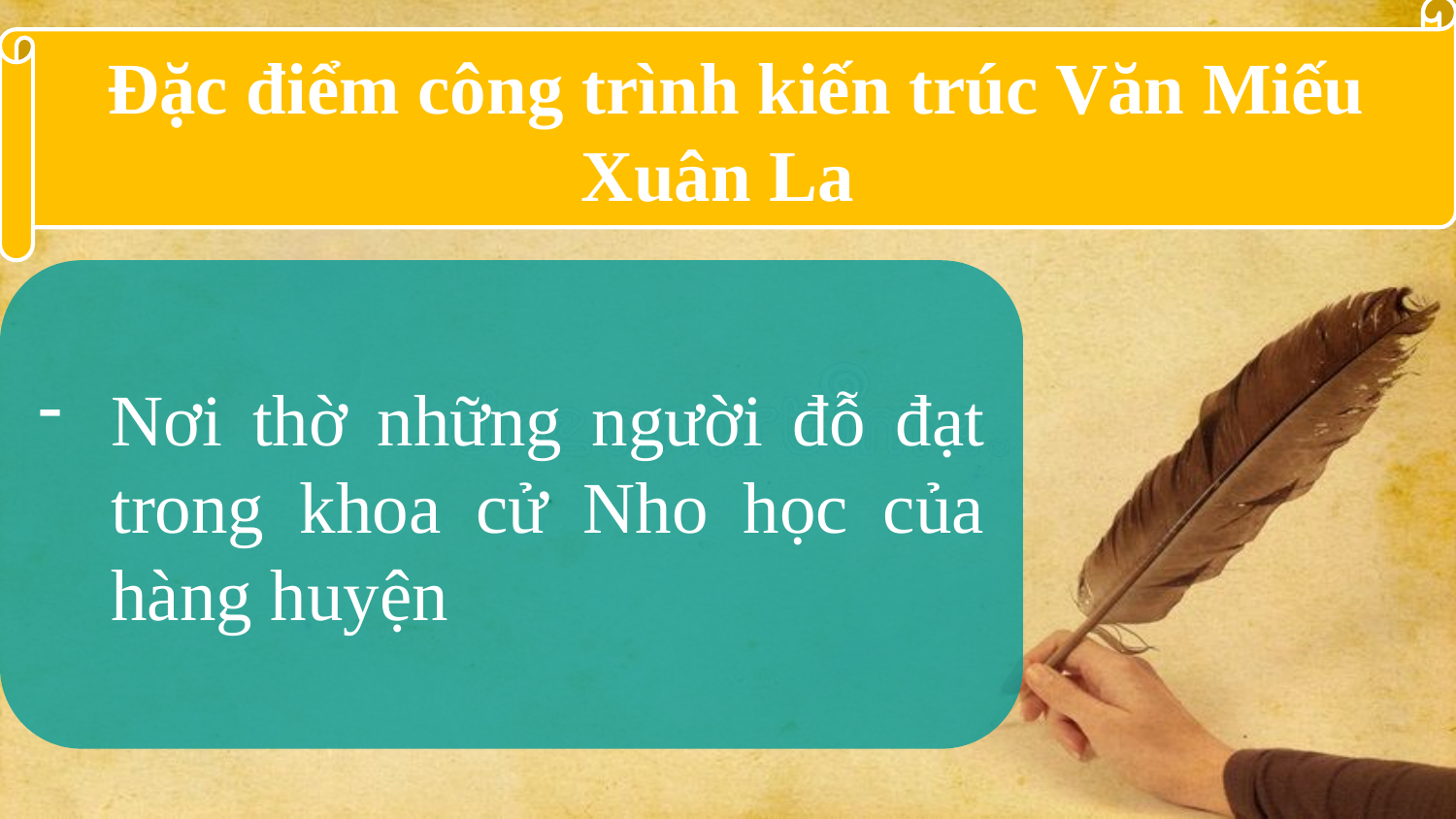

Đặc điểm công trình kiến trúc Văn Miếu Xuân La
Nơi thờ những người đỗ đạt trong khoa cử Nho học của hàng huyện